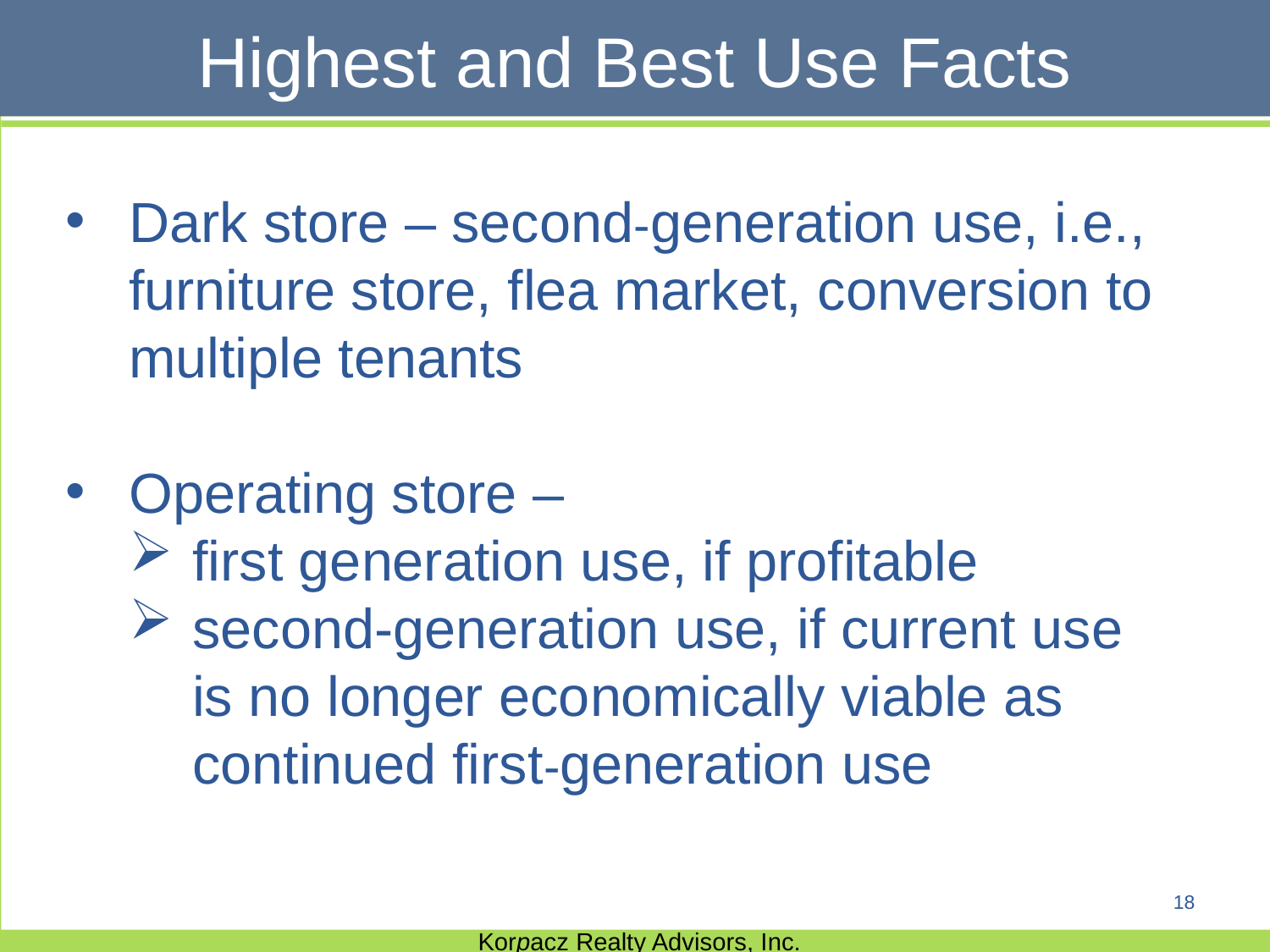

Highest and Best Use Facts
Dark store – second-generation use, i.e., furniture store, flea market, conversion to multiple tenants

Operating store –
first generation use, if profitable
second-generation use, if current use is no longer economically viable as continued first-generation use
18
Korpacz Realty Advisors, Inc.